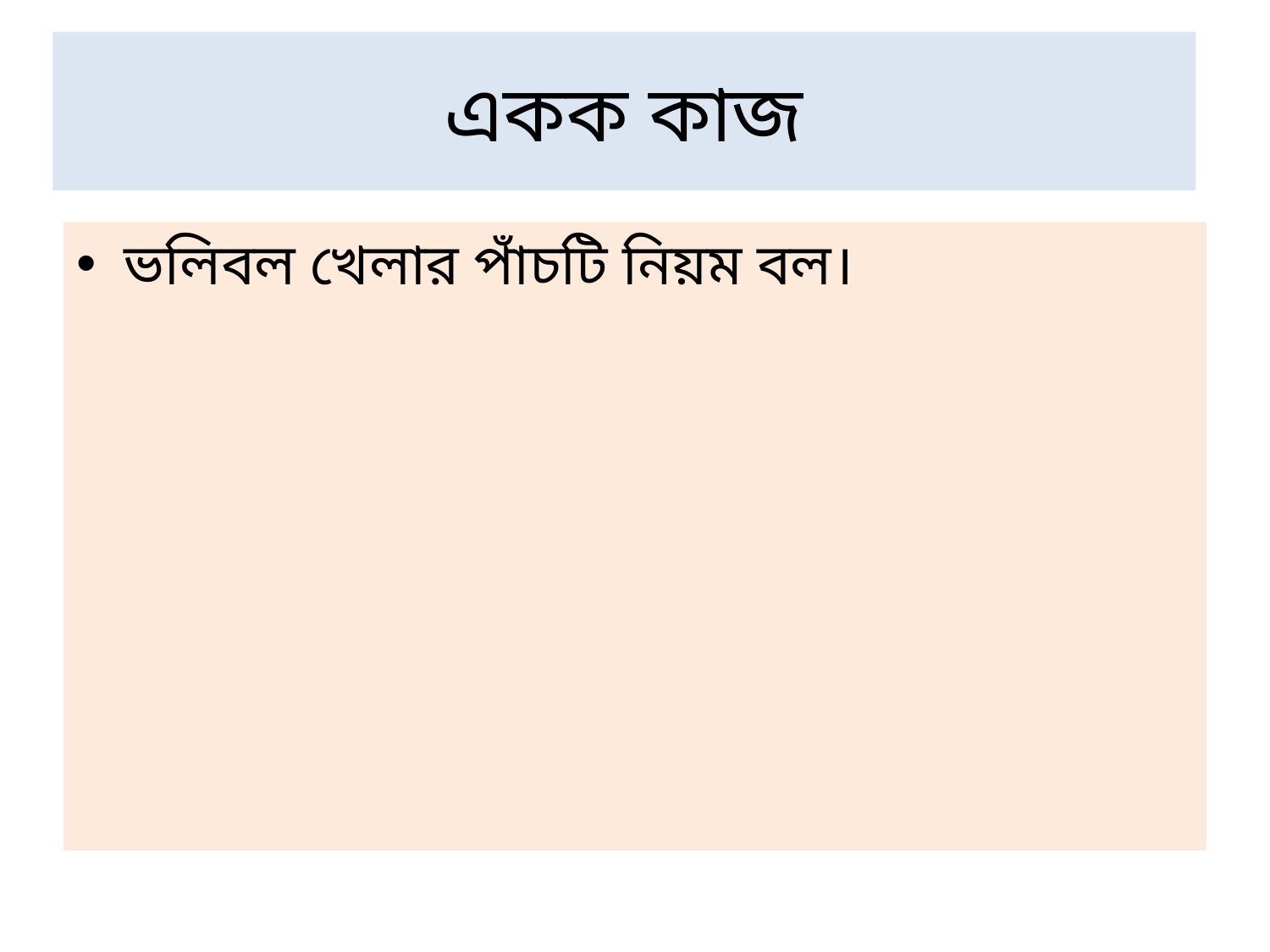

# একক কাজ
ভলিবল খেলার পাঁচটি নিয়ম বল।